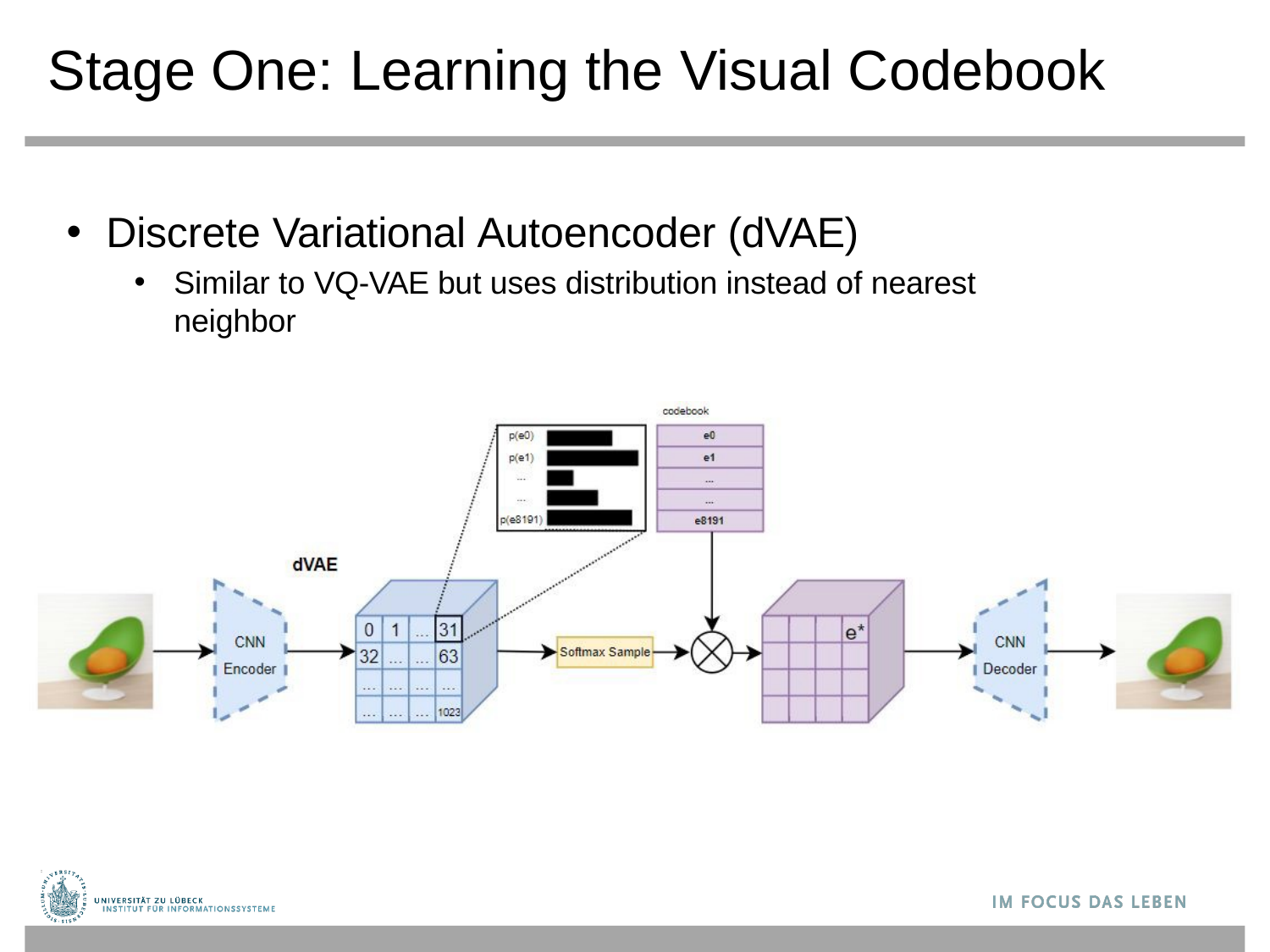

# Stage One: Learning the Visual Codebook
Discrete Variational Autoencoder (dVAE)
Similar to VQ-VAE but uses distribution instead of nearest neighbor